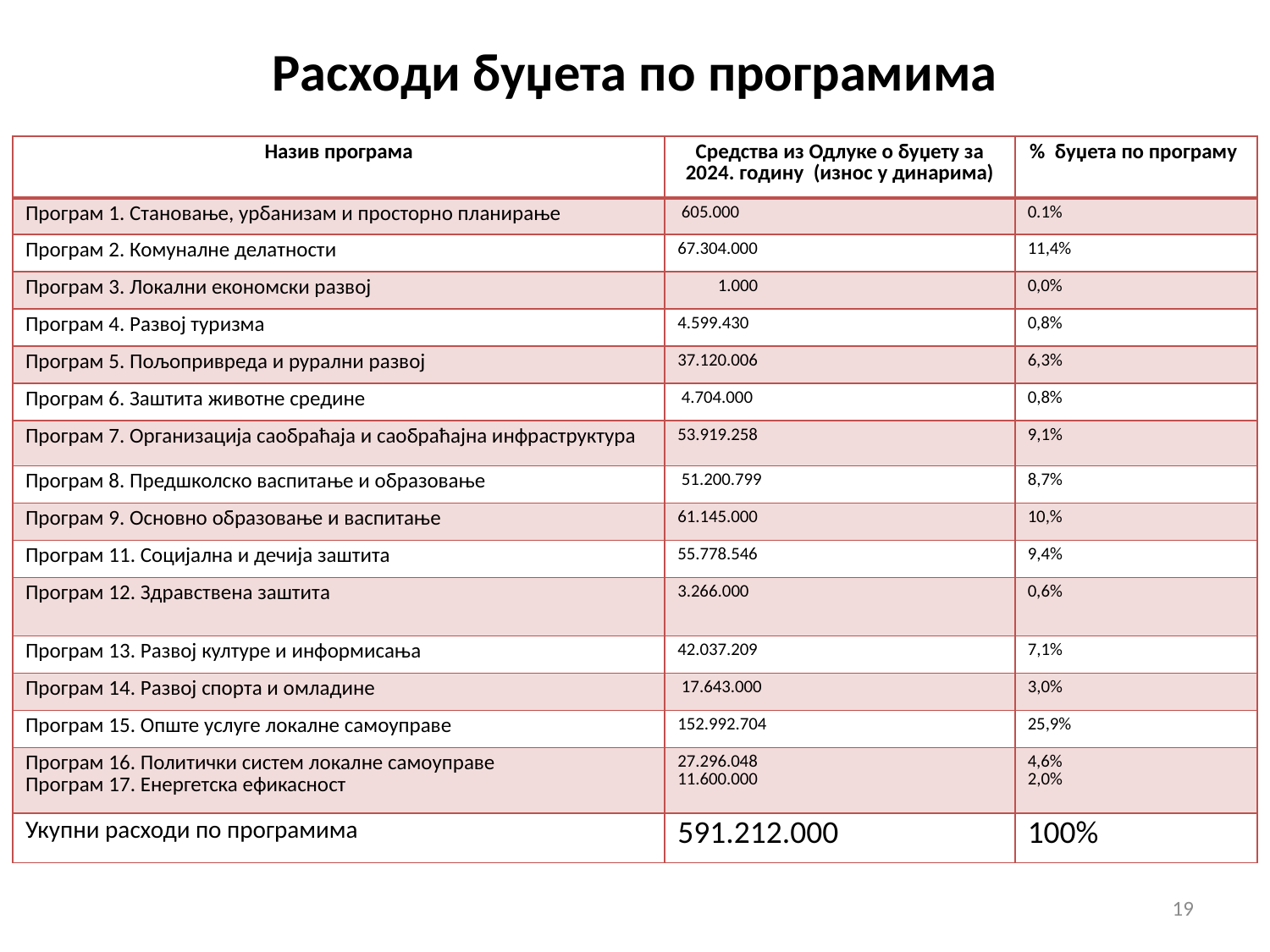

# Расходи буџета по програмима
| Назив програма | Средства из Одлуке о буџету за 2024. годину (износ у динарима) | % буџета по програму |
| --- | --- | --- |
| Програм 1. Становање, урбанизам и просторно планирање | 605.000 | 0.1% |
| Програм 2. Комуналне делатности | 67.304.000 | 11,4% |
| Програм 3. Локални економски развој | 1.000 | 0,0% |
| Програм 4. Развој туризма | 4.599.430 | 0,8% |
| Програм 5. Пољопривреда и рурални развој | 37.120.006 | 6,3% |
| Програм 6. Заштита животне средине | 4.704.000 | 0,8% |
| Програм 7. Организација саобраћаја и саобраћајна инфраструктура | 53.919.258 | 9,1% |
| Програм 8. Предшколско васпитање и образовање | 51.200.799 | 8,7% |
| Програм 9. Основно образовање и васпитање | 61.145.000 | 10,% |
| Програм 11. Социјална и дечија заштита | 55.778.546 | 9,4% |
| Програм 12. Здравствена заштита | 3.266.000 | 0,6% |
| Програм 13. Развој културе и информисања | 42.037.209 | 7,1% |
| Програм 14. Развој спорта и омладине | 17.643.000 | 3,0% |
| Програм 15. Опште услуге локалне самоуправе | 152.992.704 | 25,9% |
| Програм 16. Политички систем локалне самоуправе Програм 17. Енергетска ефикасност | 27.296.048 11.600.000 | 4,6% 2,0% |
| Укупни расходи по програмима | 591.212.000 | 100% |
19